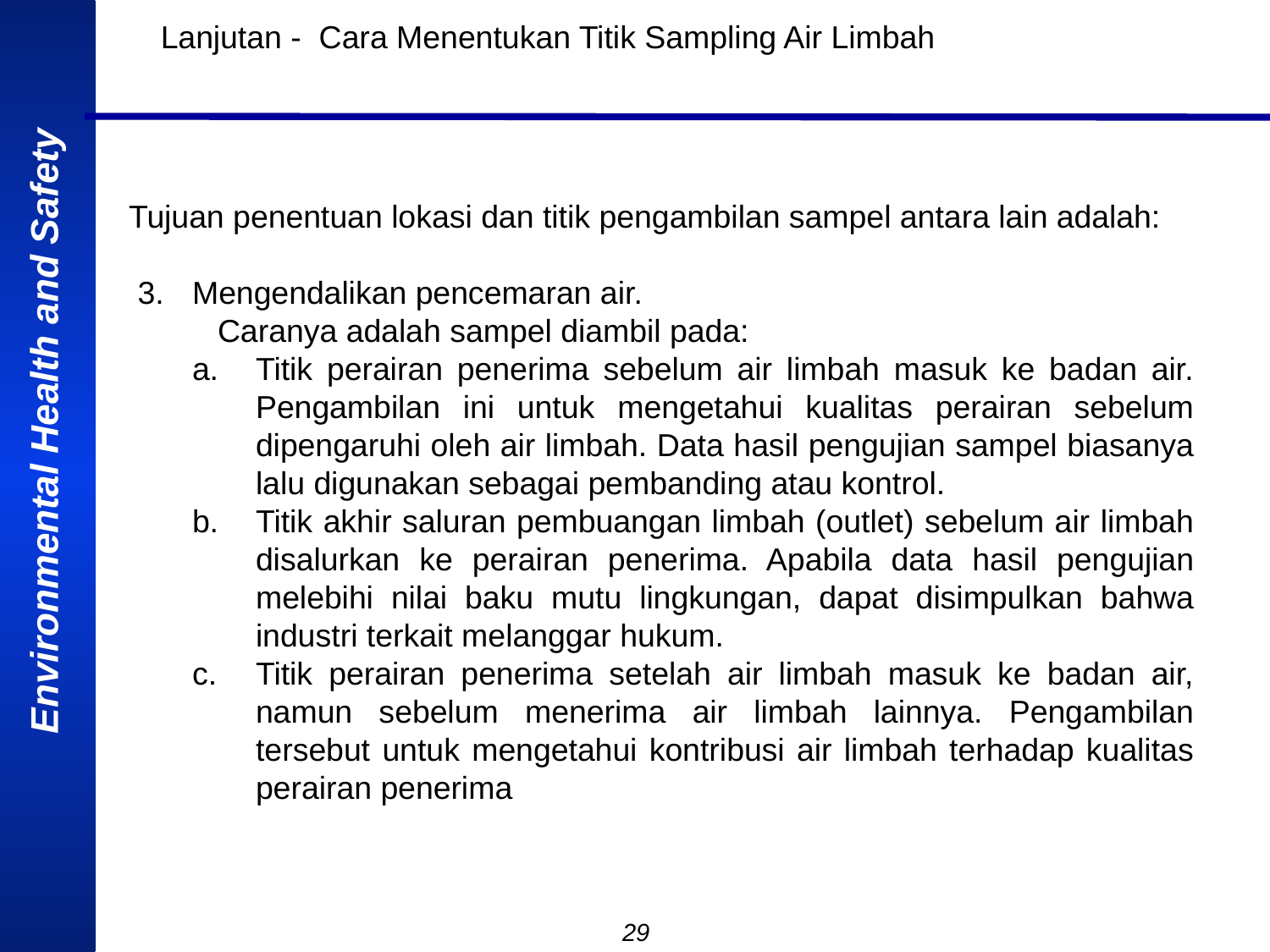

Lanjutan -  Cara Menentukan Titik Sampling Air Limbah
Tujuan penentuan lokasi dan titik pengambilan sampel antara lain adalah:

 3.	Mengendalikan pencemaran air.
          Caranya adalah sampel diambil pada:
a.	Titik perairan penerima sebelum air limbah masuk ke badan air. Pengambilan ini untuk mengetahui kualitas perairan sebelum dipengaruhi oleh air limbah. Data hasil pengujian sampel biasanya lalu digunakan sebagai pembanding atau kontrol.
b.	Titik akhir saluran pembuangan limbah (outlet) sebelum air limbah disalurkan ke perairan penerima. Apabila data hasil pengujian melebihi nilai baku mutu lingkungan, dapat disimpulkan bahwa industri terkait melanggar hukum.
c.	Titik perairan penerima setelah air limbah masuk ke badan air, namun sebelum menerima air limbah lainnya. Pengambilan tersebut untuk mengetahui kontribusi air limbah terhadap kualitas perairan penerima